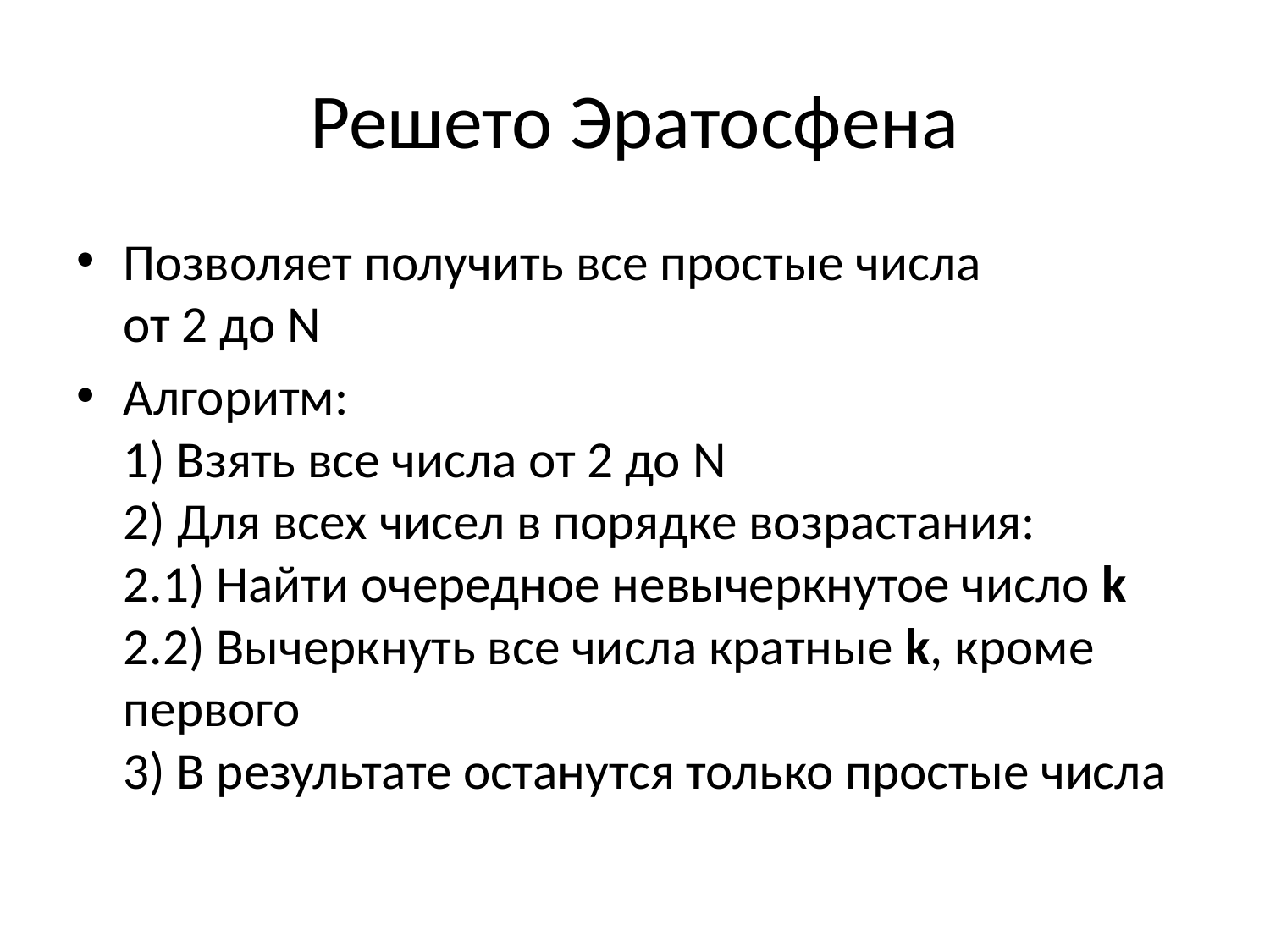

# Решето Эратосфена
Позволяет получить все простые числа
от 2 до N
Алгоритм:
1) Взять все числа от 2 до N
2) Для всех чисел в порядке возрастания:
2.1) Найти очередное невычеркнутое число k
2.2) Вычеркнуть все числа кратные k, кроме первого
3) В результате останутся только простые числа